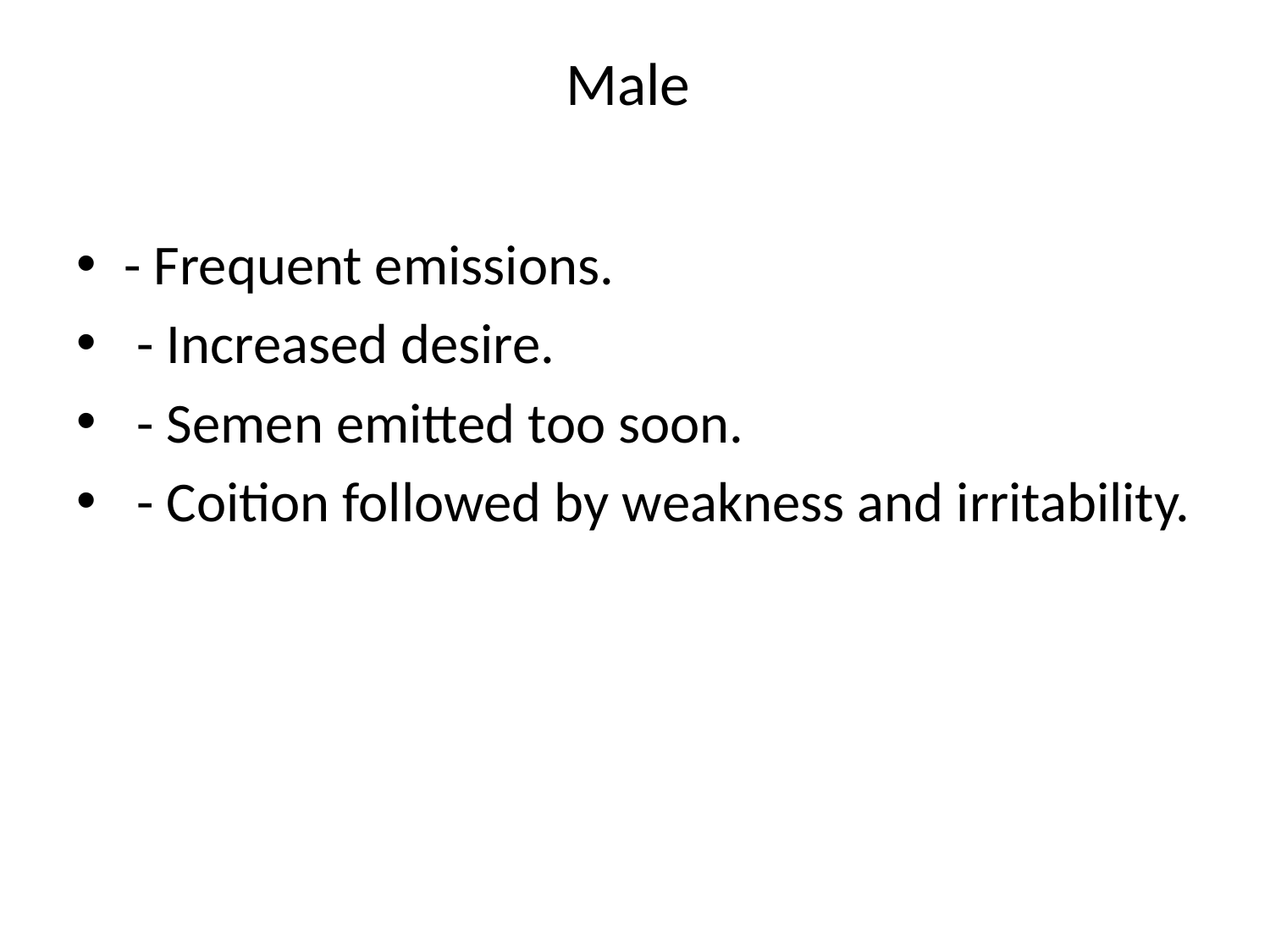

# Male
- Frequent emissions.
 - Increased desire.
 - Semen emitted too soon.
 - Coition followed by weakness and irritability.